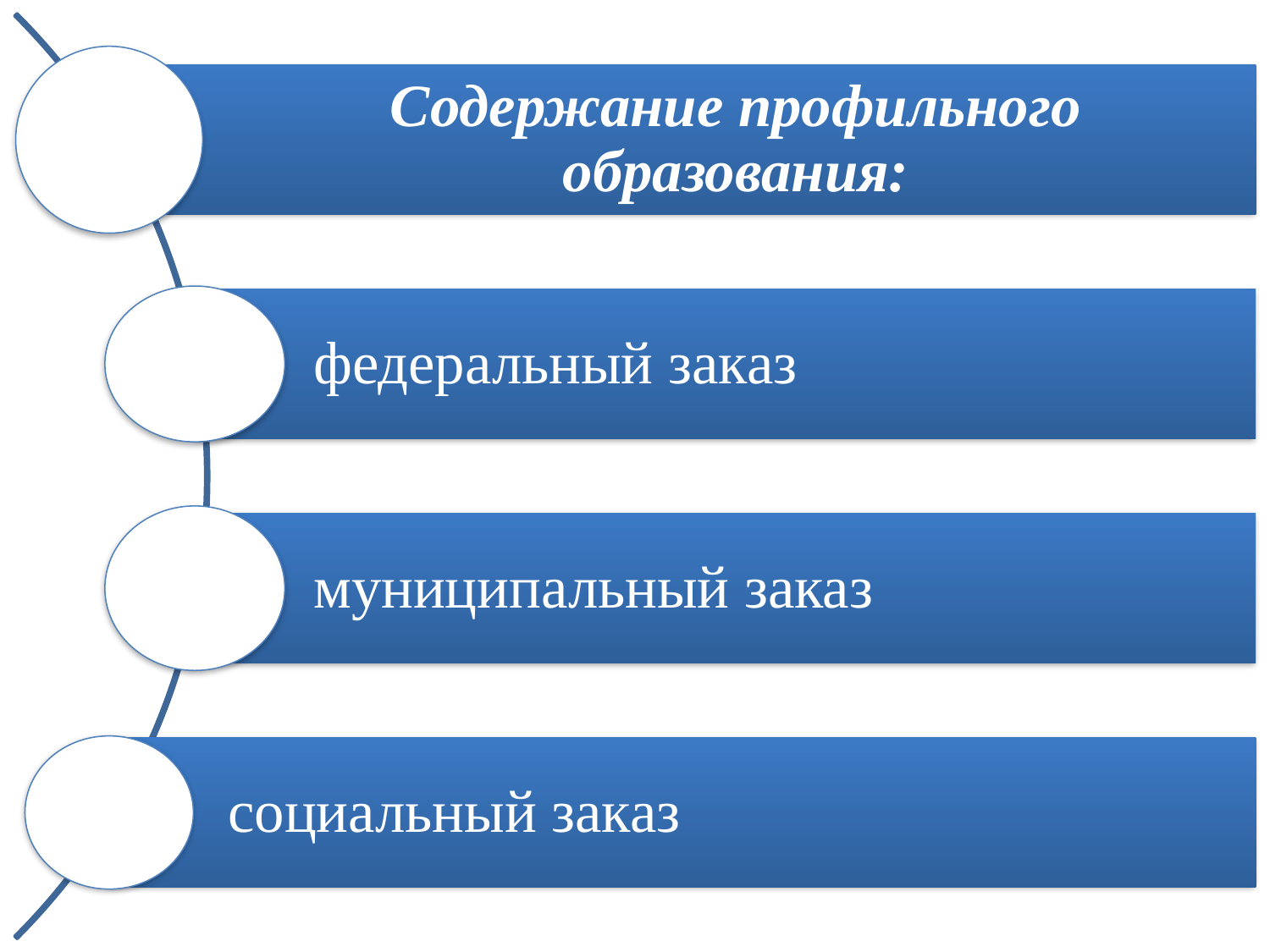

Содержание профильного образования:
федеральный заказ
муниципальный заказ
социальный заказ